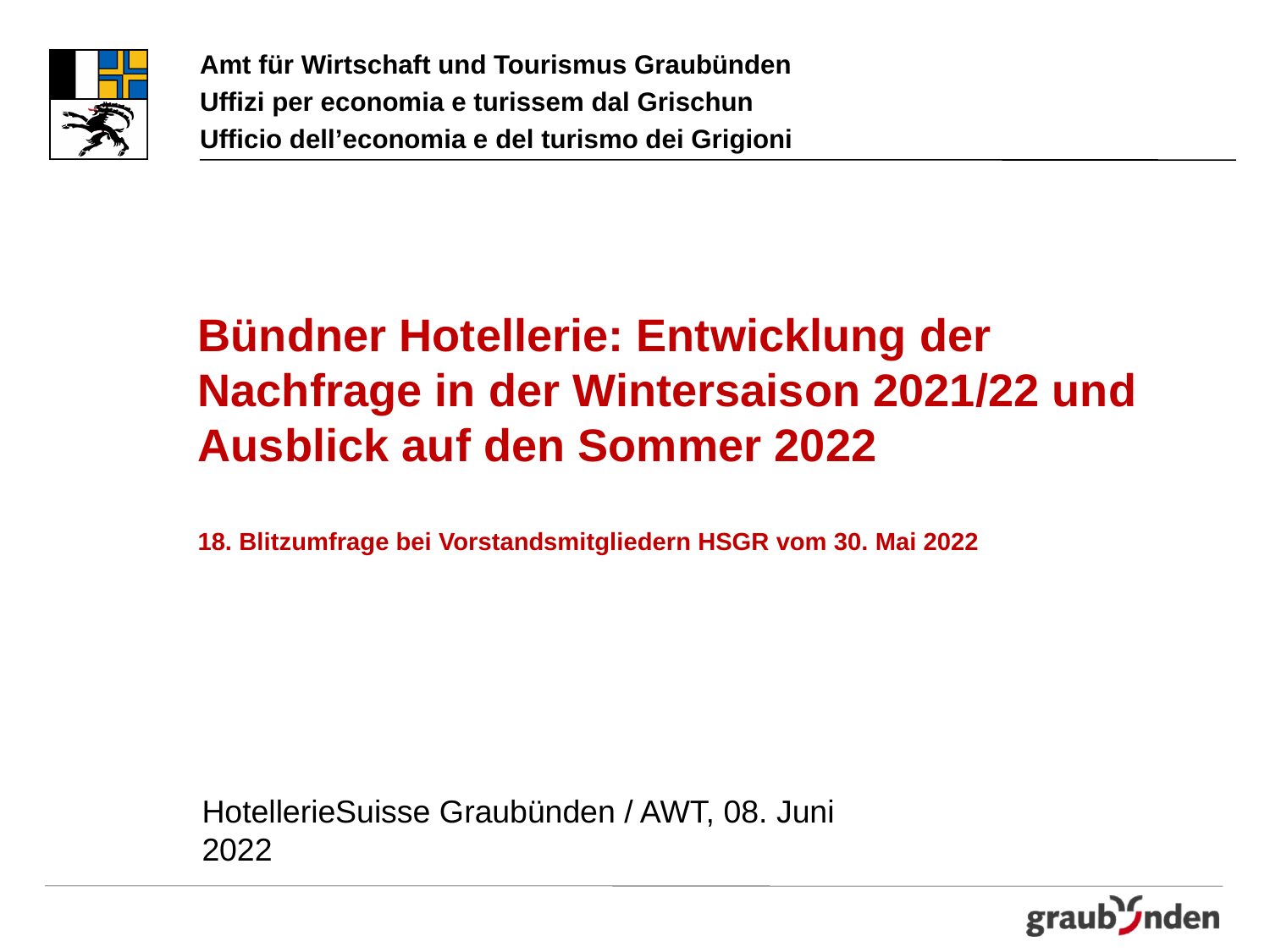

# Bündner Hotellerie: Entwicklung der Nachfrage in der Wintersaison 2021/22 und Ausblick auf den Sommer 2022 18. Blitzumfrage bei Vorstandsmitgliedern HSGR vom 30. Mai 2022
HotellerieSuisse Graubünden / AWT, 08. Juni 2022